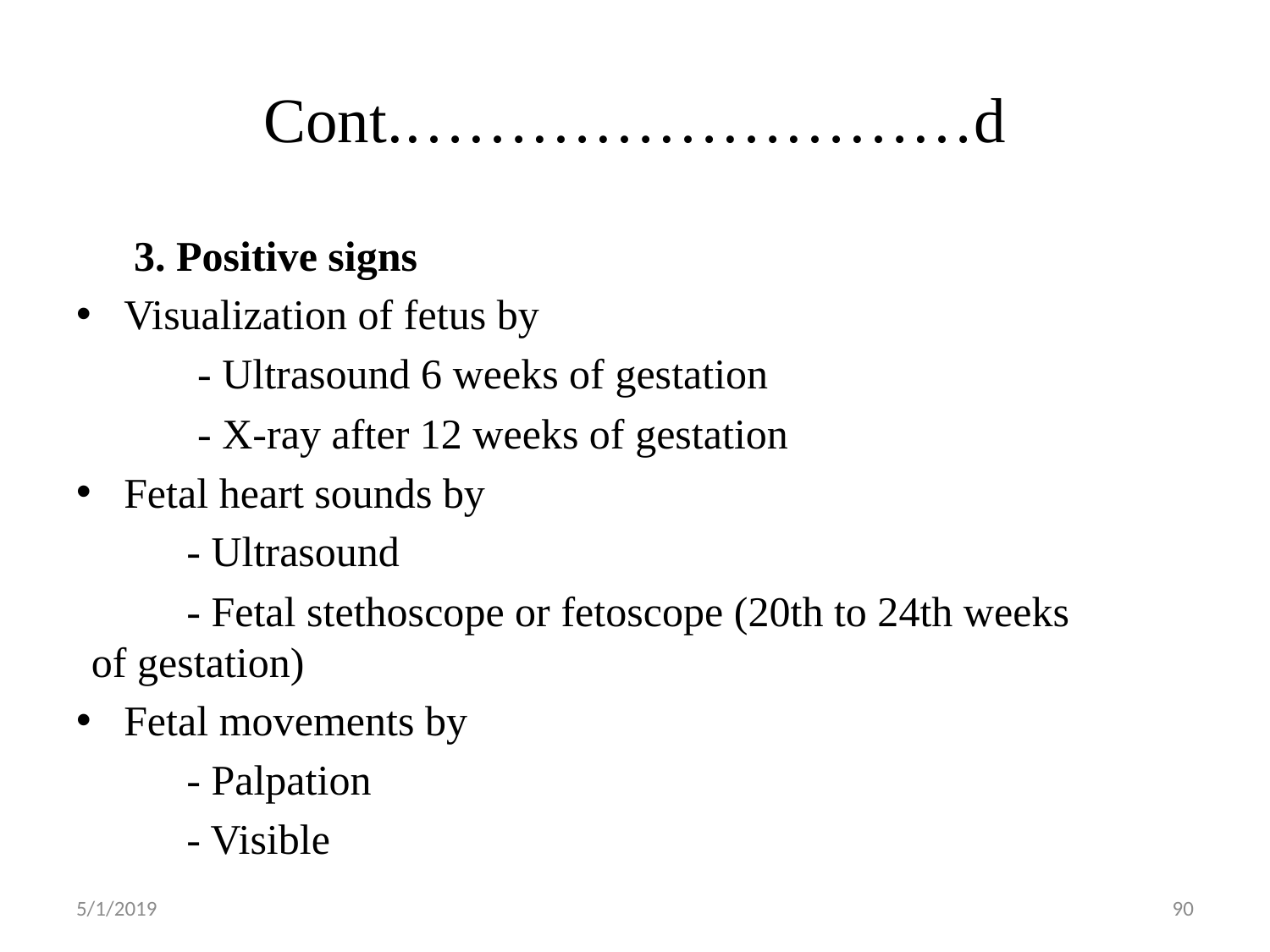

# Cont.………………………d
    3. Positive signs
Visualization of fetus by
          - Ultrasound 6 weeks of gestation
          - X-ray after 12 weeks of gestation
Fetal heart sounds by
         - Ultrasound
         - Fetal stethoscope or fetoscope (20th to 24th weeks          of gestation)
Fetal movements by
         - Palpation
         - Visible
5/1/2019
90